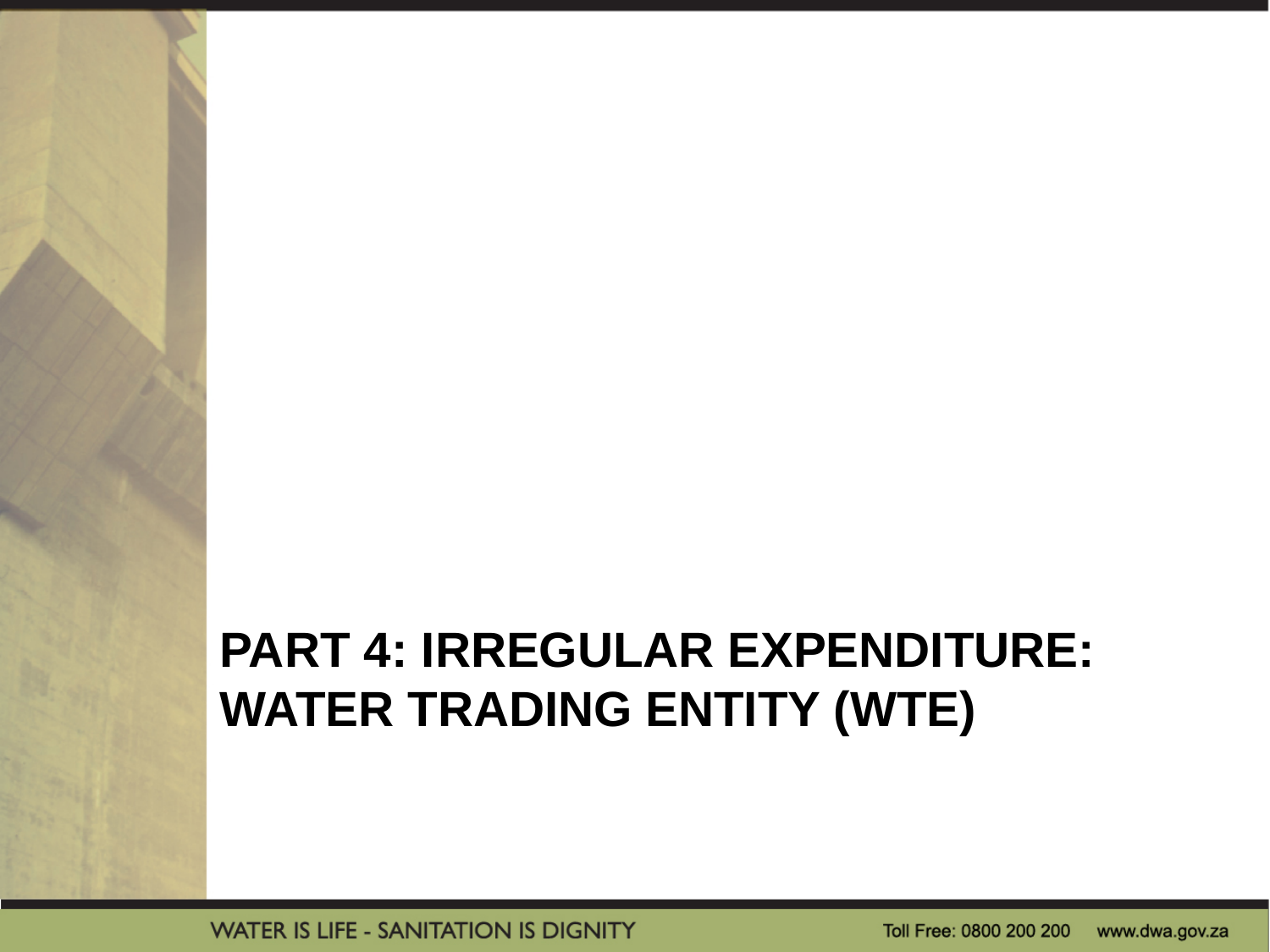

# PART 4: IRREGULAR EXPENDITURE: WATER TRADING ENTITY (WTE)